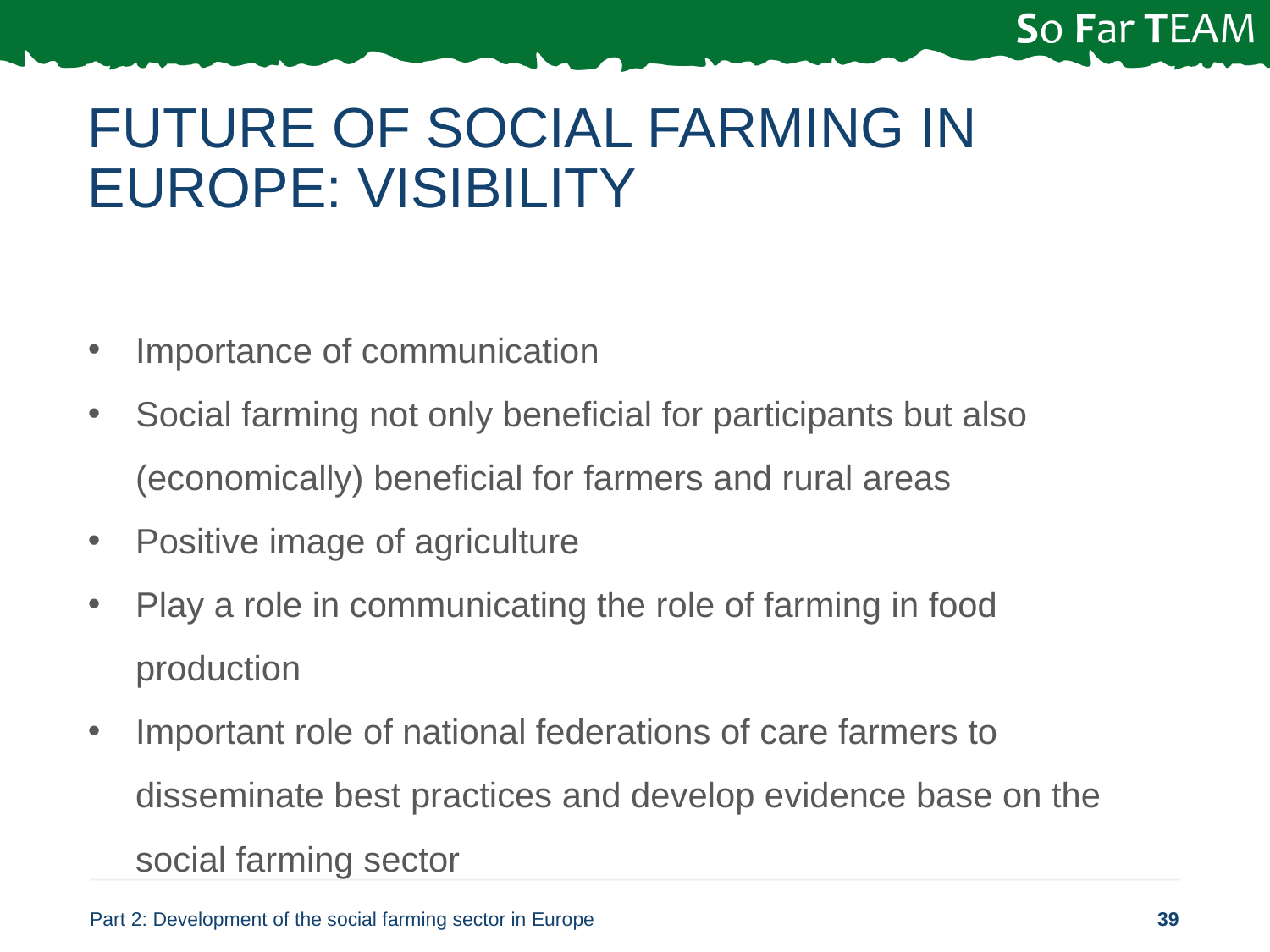

# Future of social farming in Europe: visibility
Importance of communication
Social farming not only beneficial for participants but also (economically) beneficial for farmers and rural areas
Positive image of agriculture
Play a role in communicating the role of farming in food production
Important role of national federations of care farmers to disseminate best practices and develop evidence base on the social farming sector

Part 2: Development of the social farming sector in Europe
39